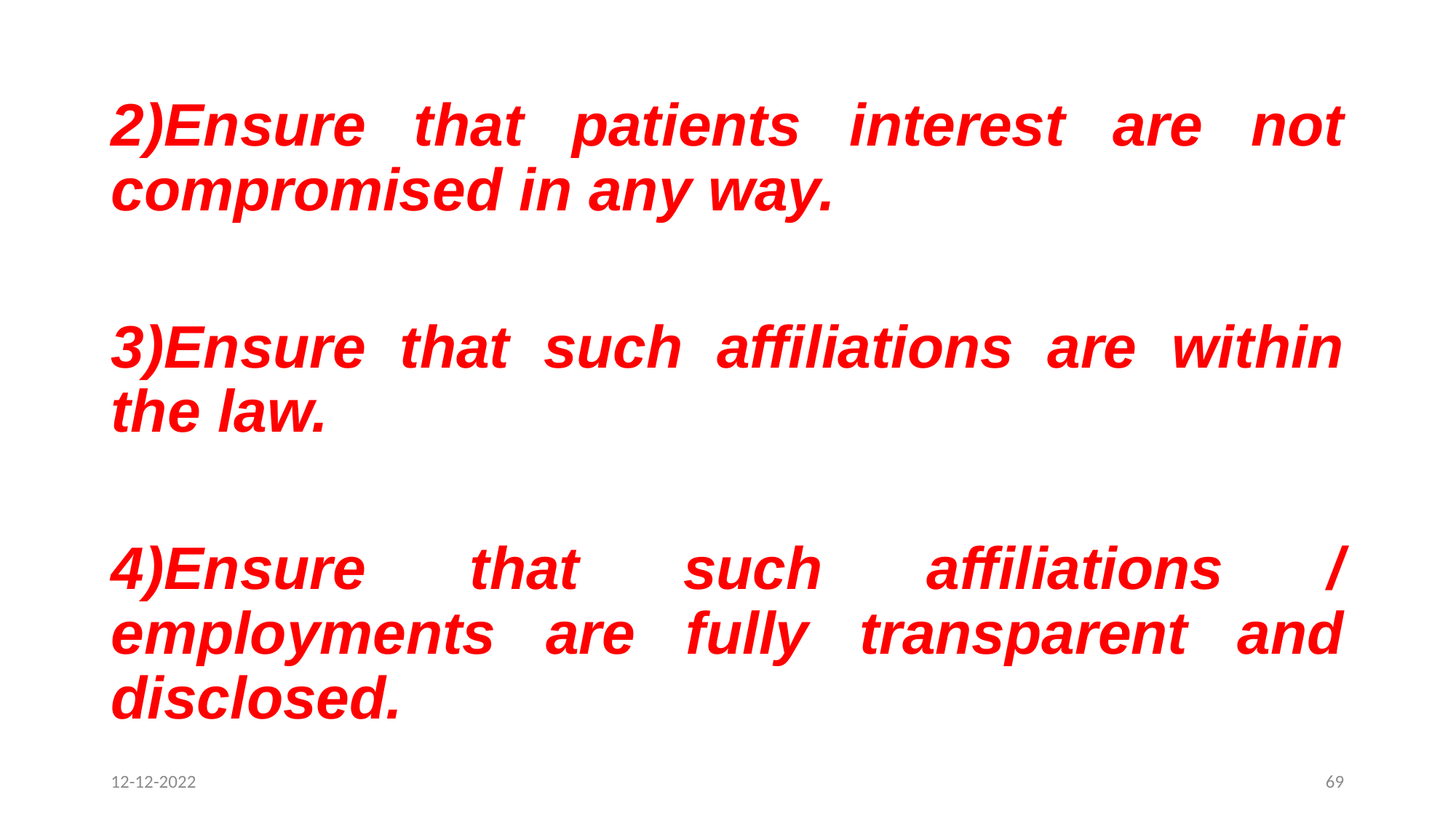

2)Ensure that patients interest are not compromised in any way.

3)Ensure that such affiliations are within the law.

4)Ensure that such affiliations / employments are fully transparent and disclosed.

12-12-2022
69